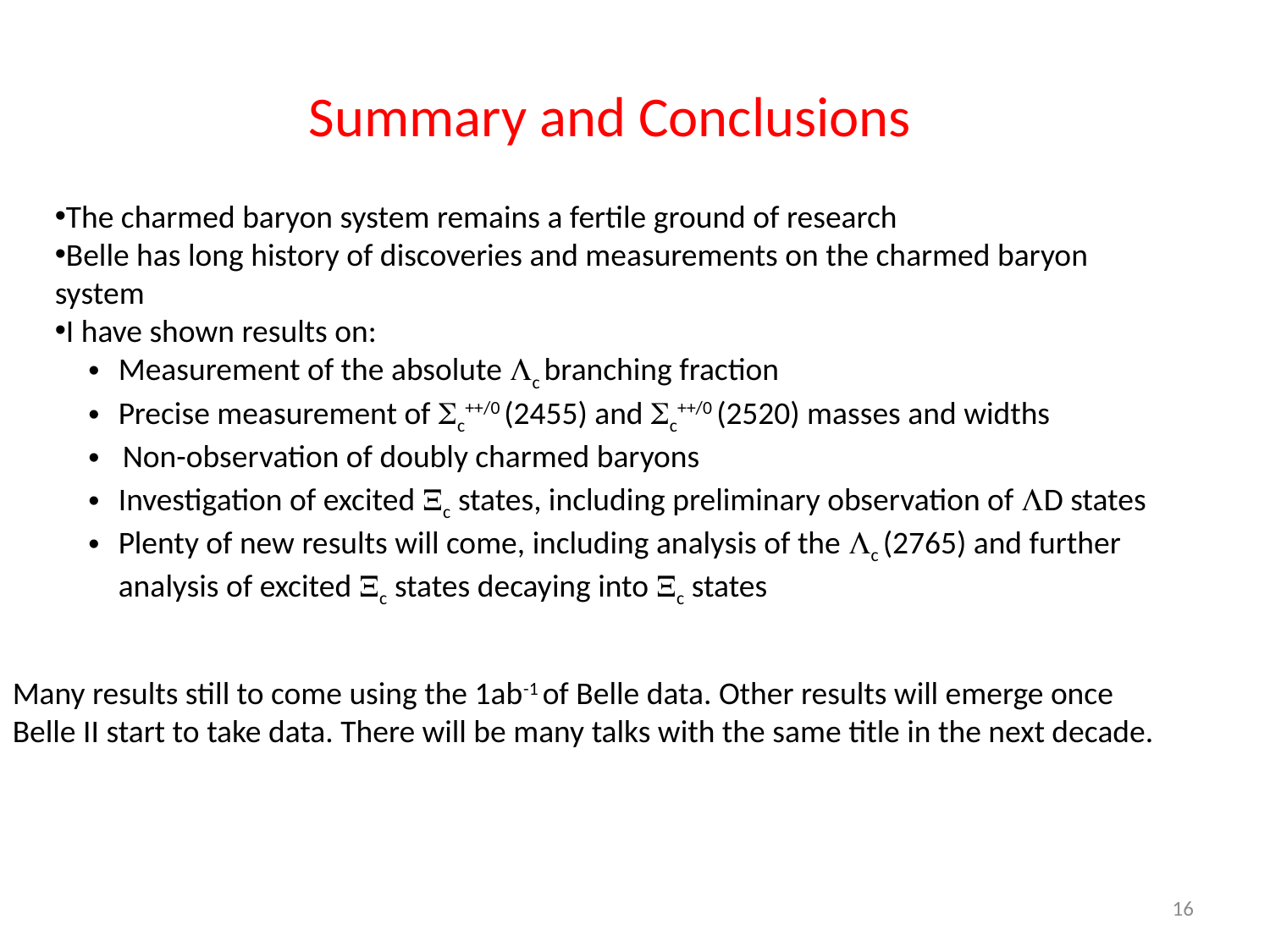

Summary and Conclusions
The charmed baryon system remains a fertile ground of research
Belle has long history of discoveries and measurements on the charmed baryon system
I have shown results on:
Measurement of the absolute Λc branching fraction
Precise measurement of Σc++/0 (2455) and Σc++/0 (2520) masses and widths
 Non-observation of doubly charmed baryons
Investigation of excited Ξc states, including preliminary observation of ΛD states
Plenty of new results will come, including analysis of the Λc (2765) and further analysis of excited Ξc states decaying into Ξc states

Many results still to come using the 1ab-1 of Belle data. Other results will emerge once Belle II start to take data. There will be many talks with the same title in the next decade.
16